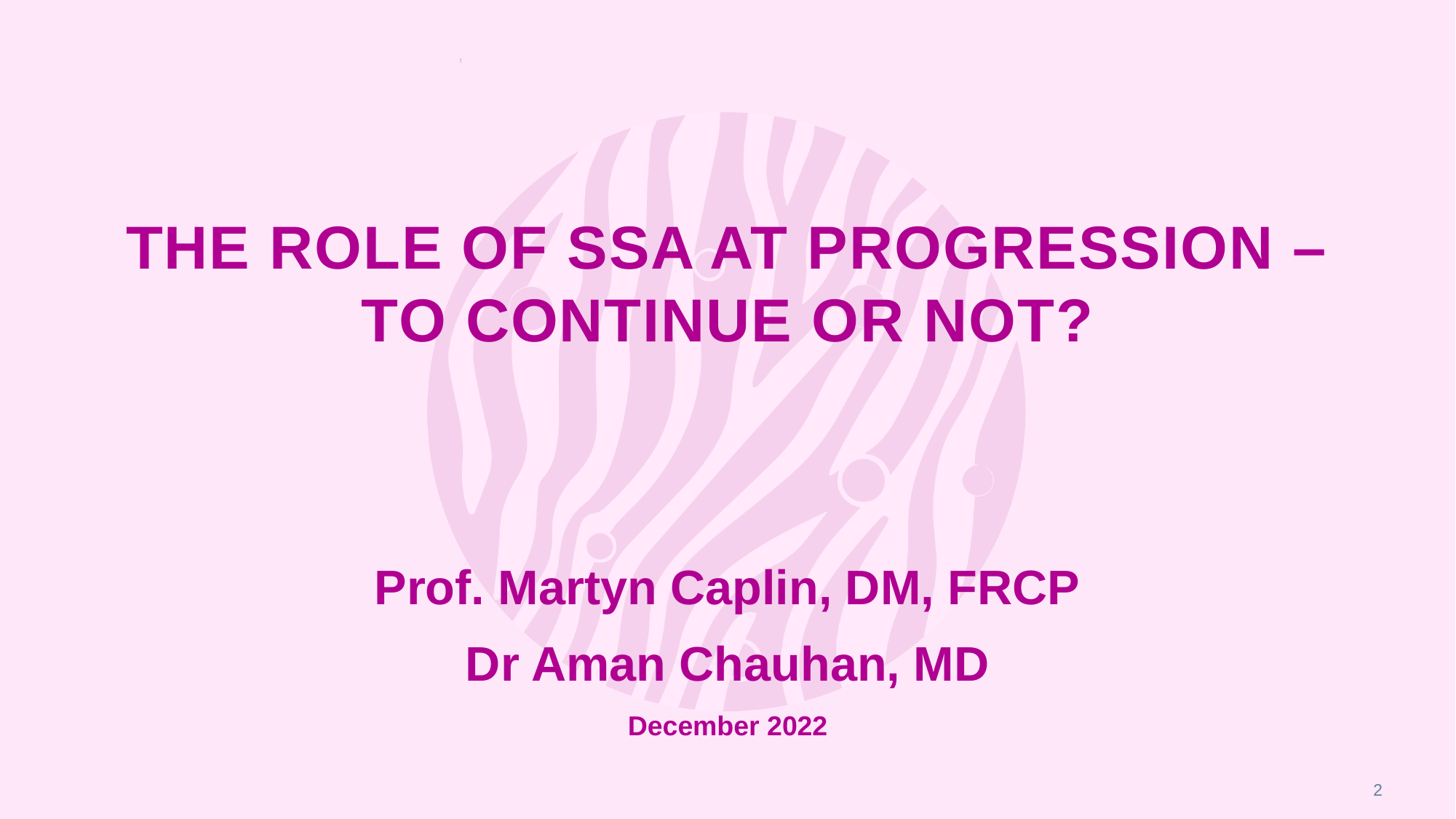

# The role of SSA at progression – to continue or not?
Prof. Martyn Caplin, DM, FRCP
Dr Aman Chauhan, MD
December 2022
2